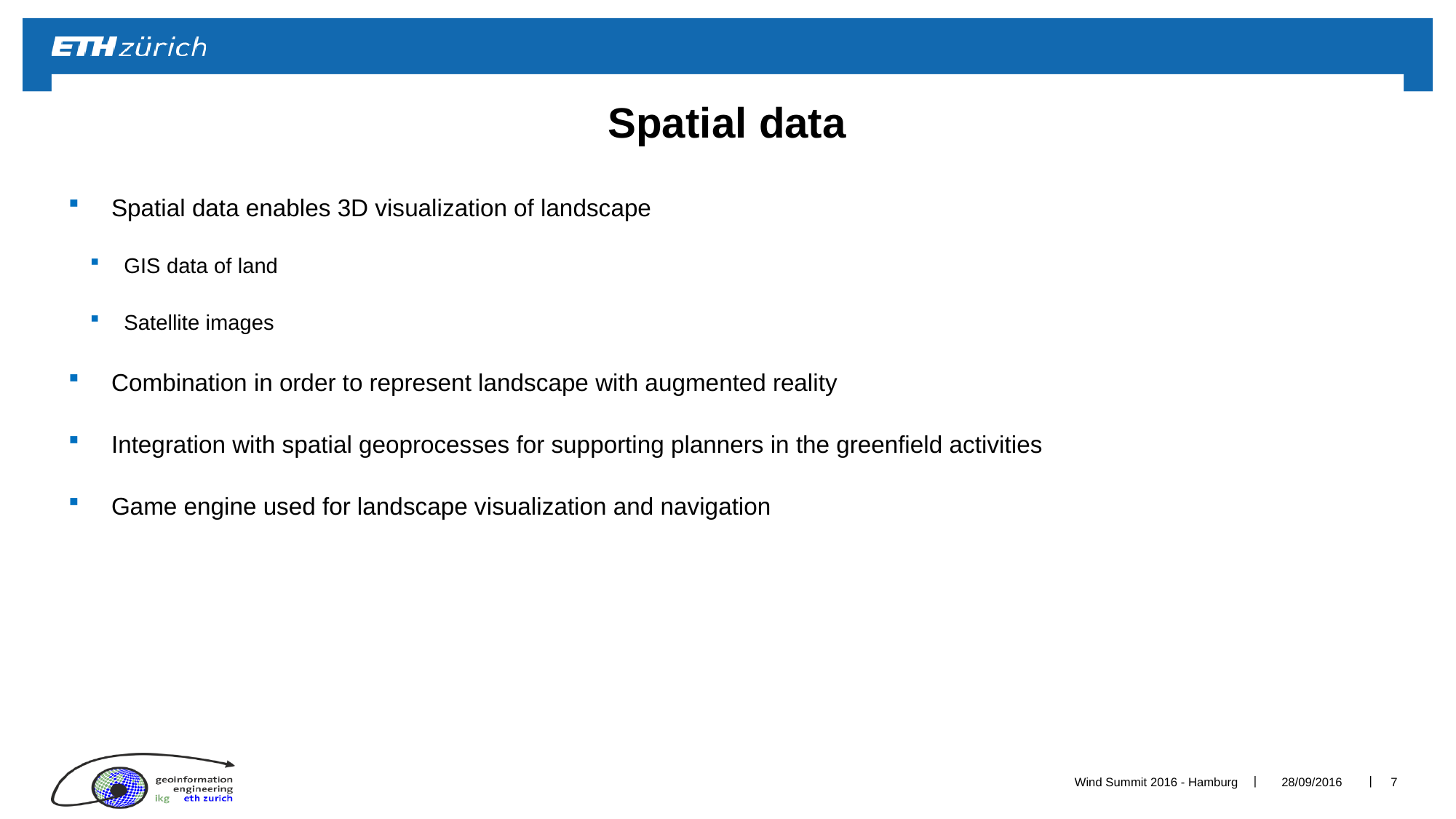

# Spatial data
Spatial data enables 3D visualization of landscape
GIS data of land
Satellite images
Combination in order to represent landscape with augmented reality
Integration with spatial geoprocesses for supporting planners in the greenfield activities
Game engine used for landscape visualization and navigation
Wind Summit 2016 - Hamburg
28/09/2016
7